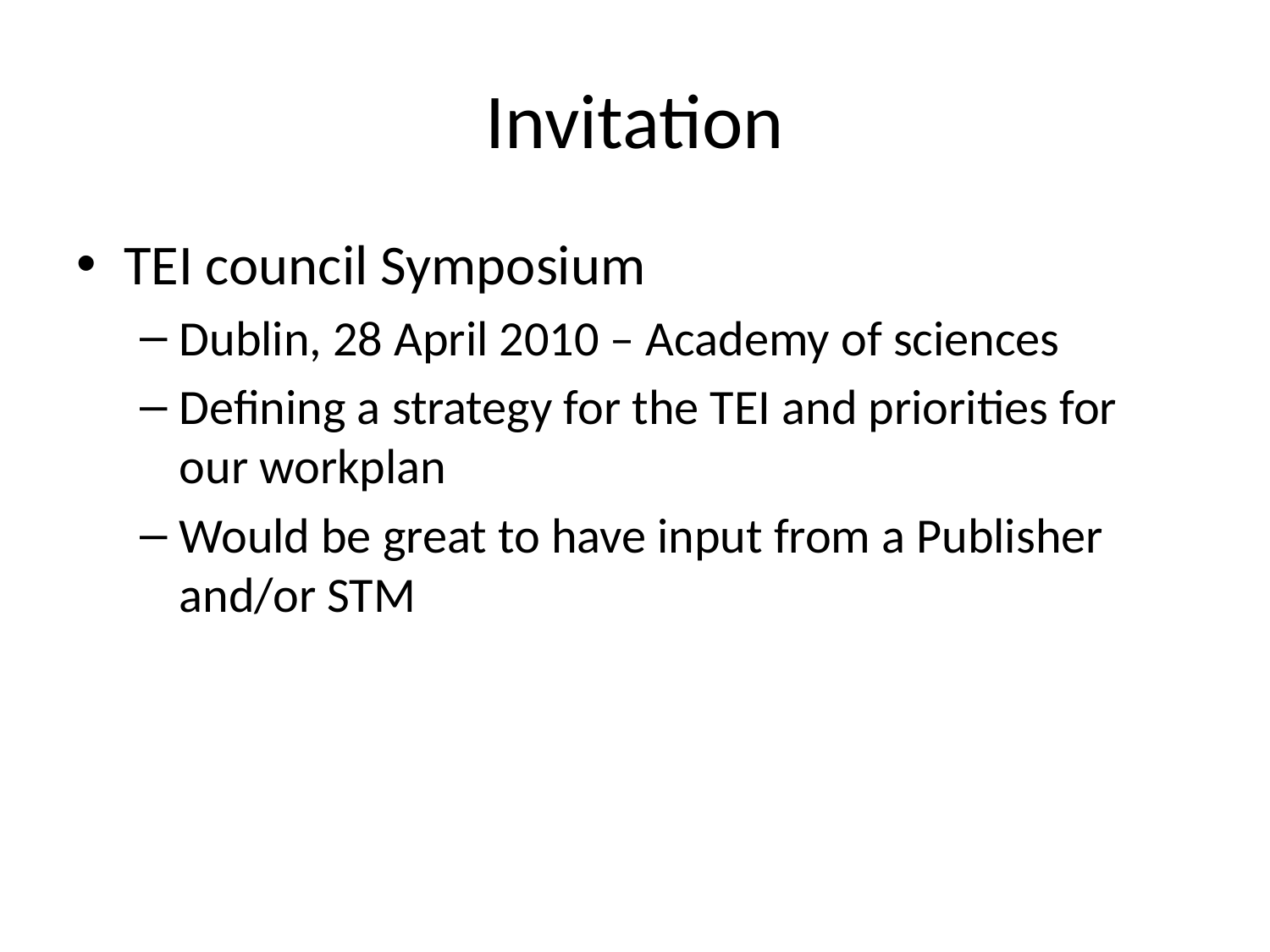

# Invitation
TEI council Symposium
Dublin, 28 April 2010 – Academy of sciences
Defining a strategy for the TEI and priorities for our workplan
Would be great to have input from a Publisher and/or STM